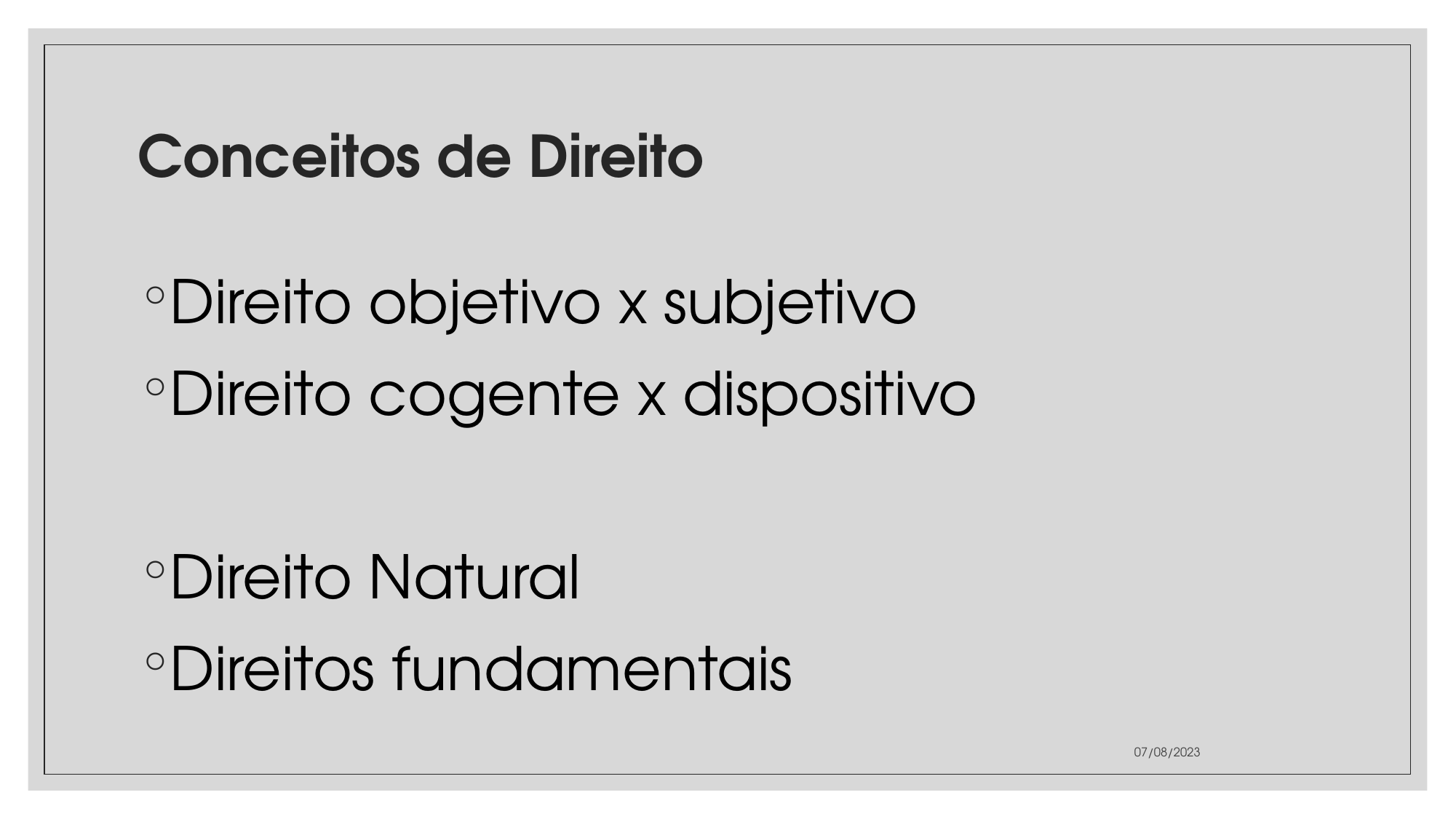

# Conceitos de Direito
Direito objetivo x subjetivo
Direito cogente x dispositivo

Direito Natural
Direitos fundamentais
07/08/2023